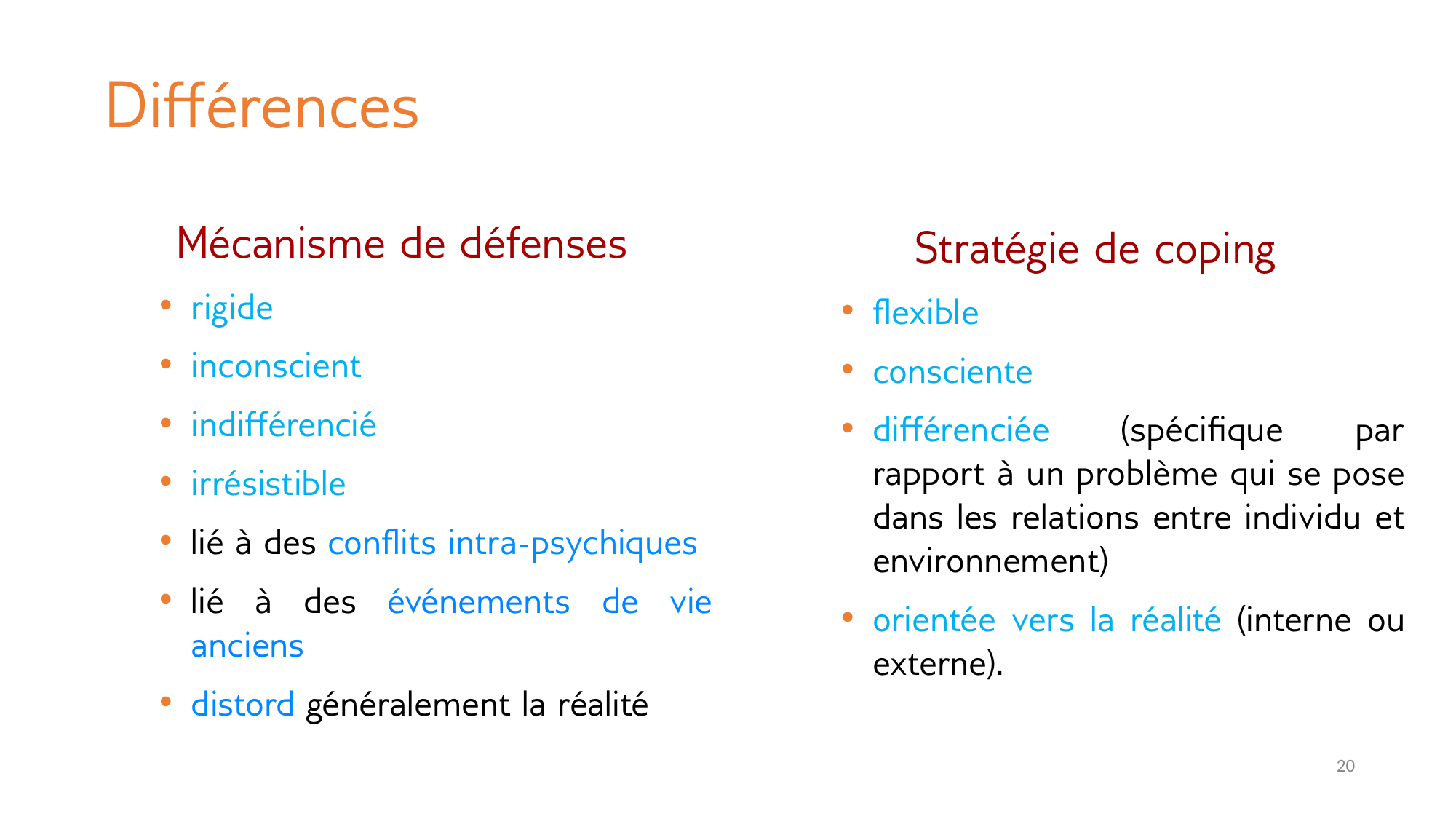

# Différences
Mécanisme de défenses
rigide
inconscient
indifférencié
irrésistible
lié à des conflits intra-psychiques
lié à des événements de vie anciens
distord généralement la réalité
Stratégie de coping
flexible
consciente
différenciée (spécifique par rapport à un problème qui se pose dans les relations entre individu et environnement)
orientée vers la réalité (interne ou externe).
20